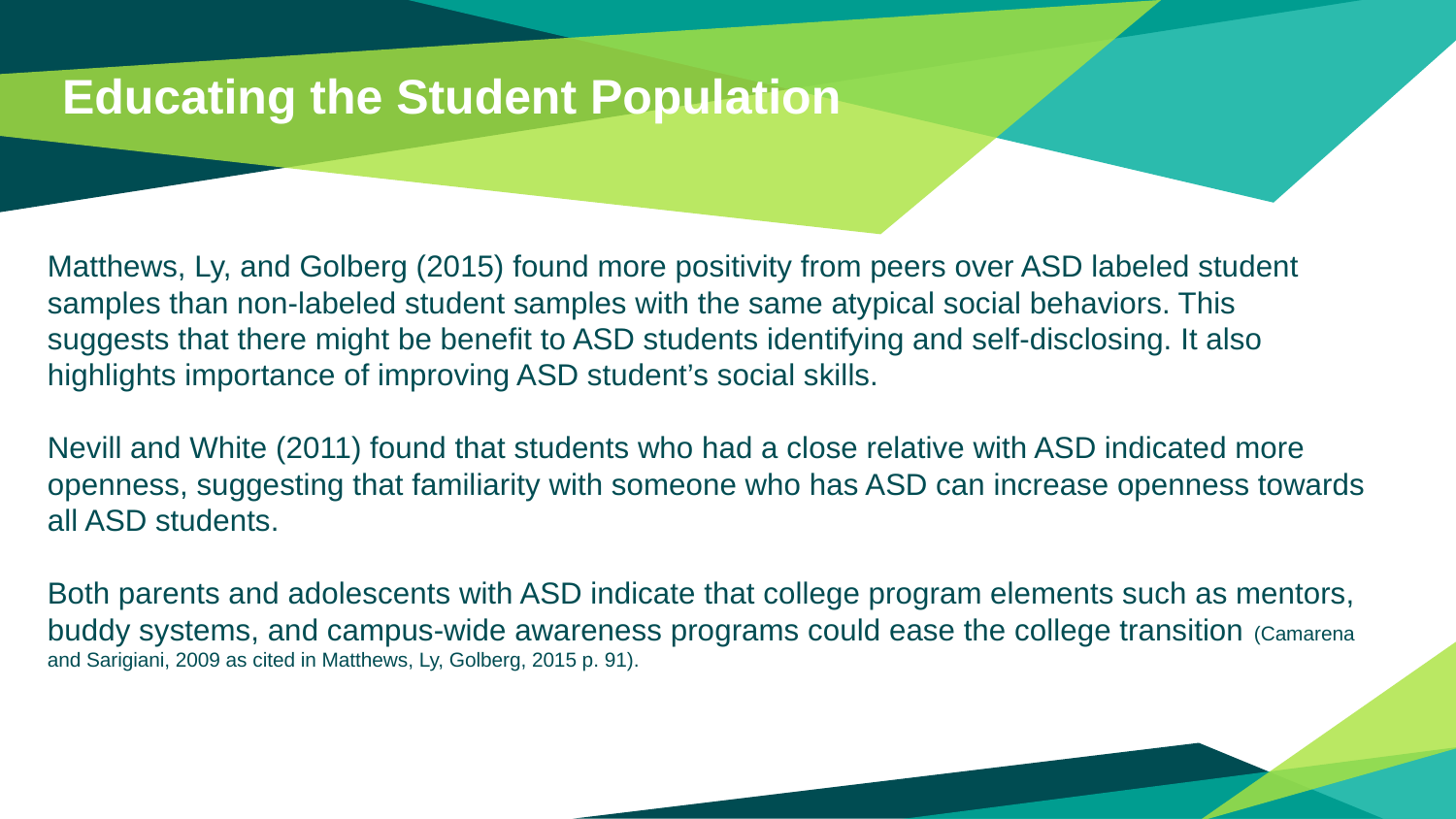

# Educating the Student Population
Matthews, Ly, and Golberg (2015) found more positivity from peers over ASD labeled student samples than non-labeled student samples with the same atypical social behaviors. This suggests that there might be benefit to ASD students identifying and self-disclosing. It also highlights importance of improving ASD student’s social skills.

Nevill and White (2011) found that students who had a close relative with ASD indicated more openness, suggesting that familiarity with someone who has ASD can increase openness towards all ASD students.

Both parents and adolescents with ASD indicate that college program elements such as mentors, buddy systems, and campus-wide awareness programs could ease the college transition (Camarena and Sarigiani, 2009 as cited in Matthews, Ly, Golberg, 2015 p. 91).